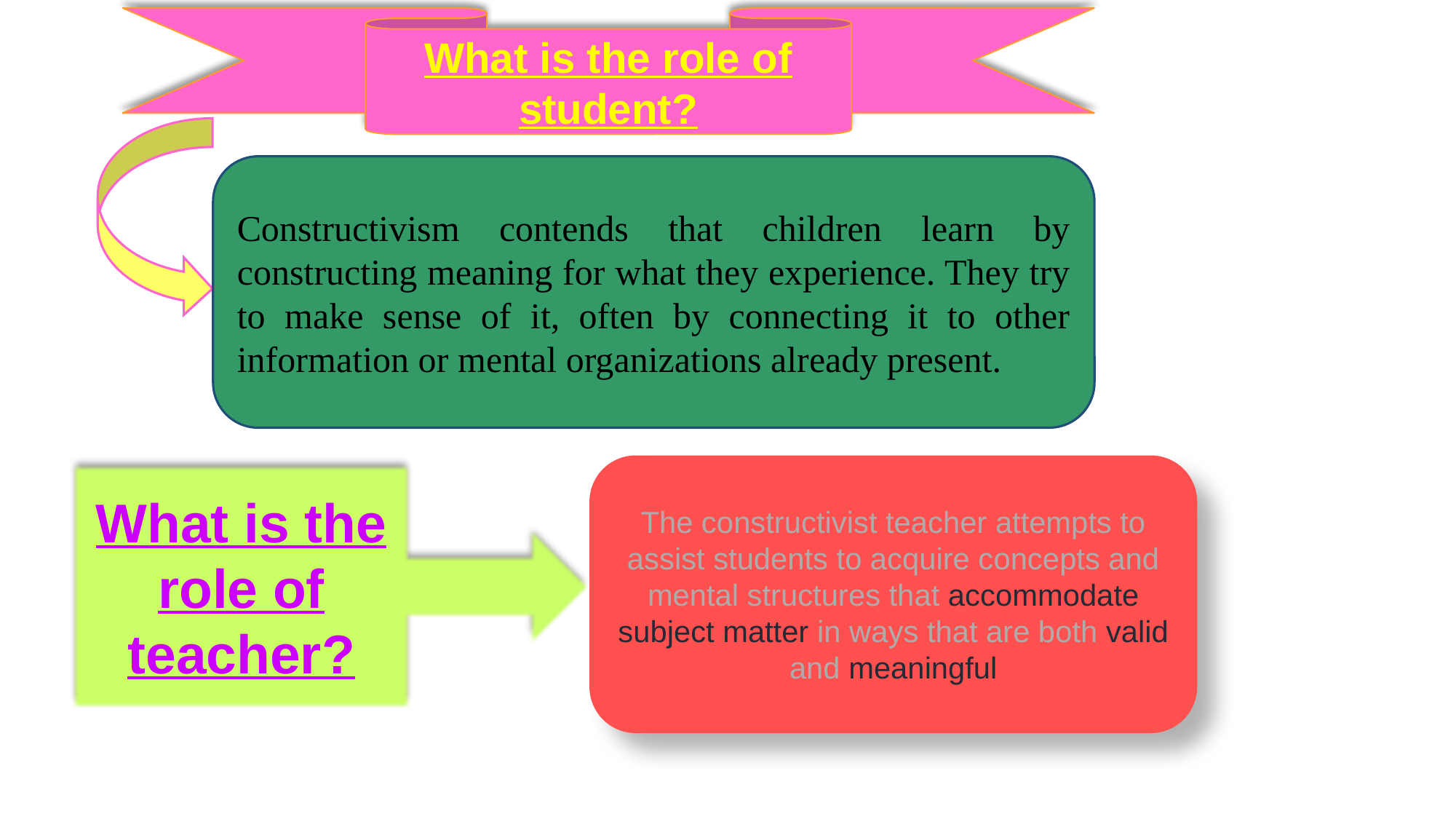

What is the role of student?

Constructivism contends that children learn by constructing meaning for what they experience. They try to make sense of it, often by connecting it to other information or mental organizations already present.
The constructivist teacher attempts to assist students to acquire concepts and mental structures that accommodate subject matter in ways that are both valid and meaningful
What is the role of teacher?